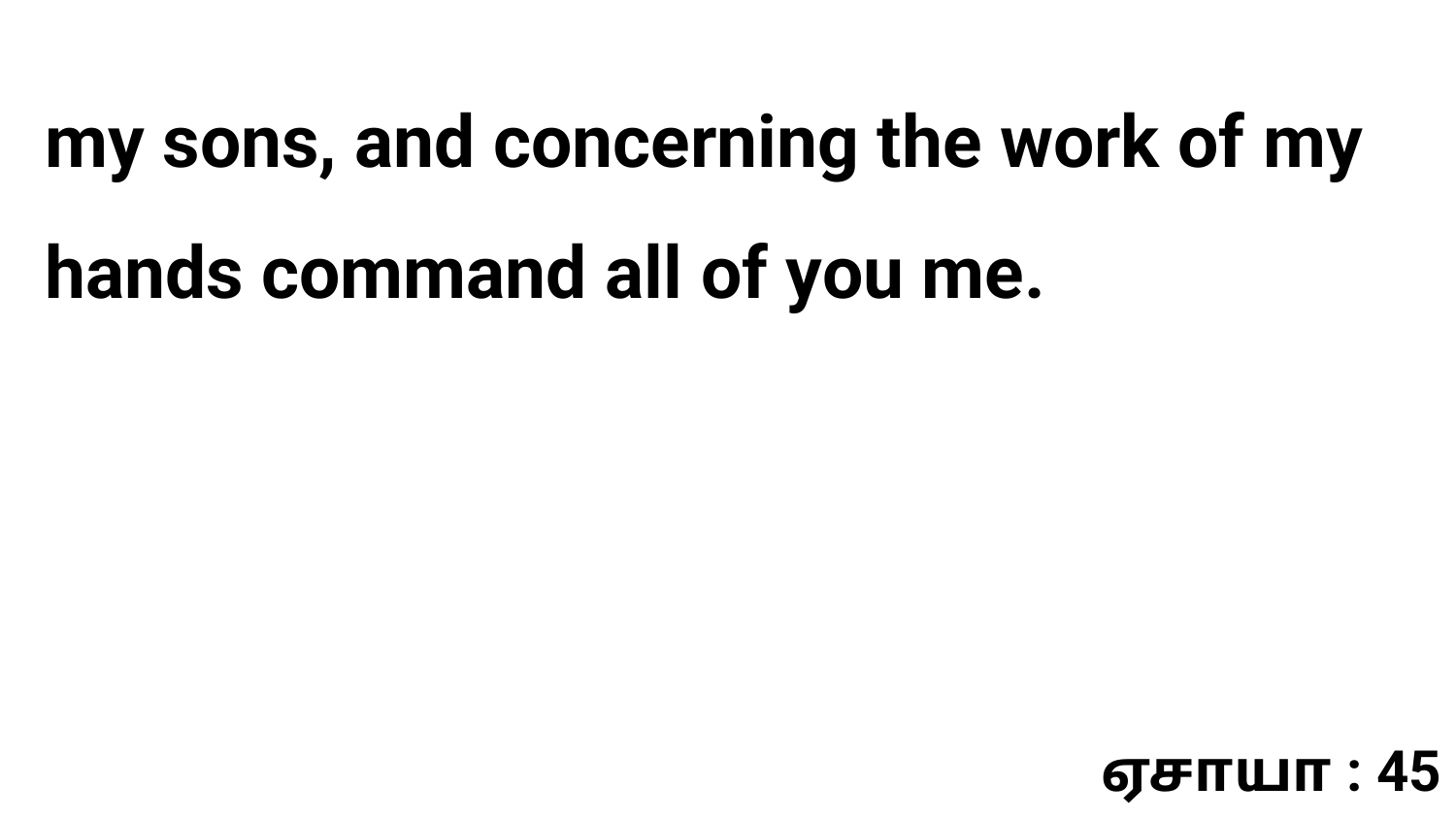

my sons, and concerning the work of my hands command all of you me.
ஏசாயா : 45